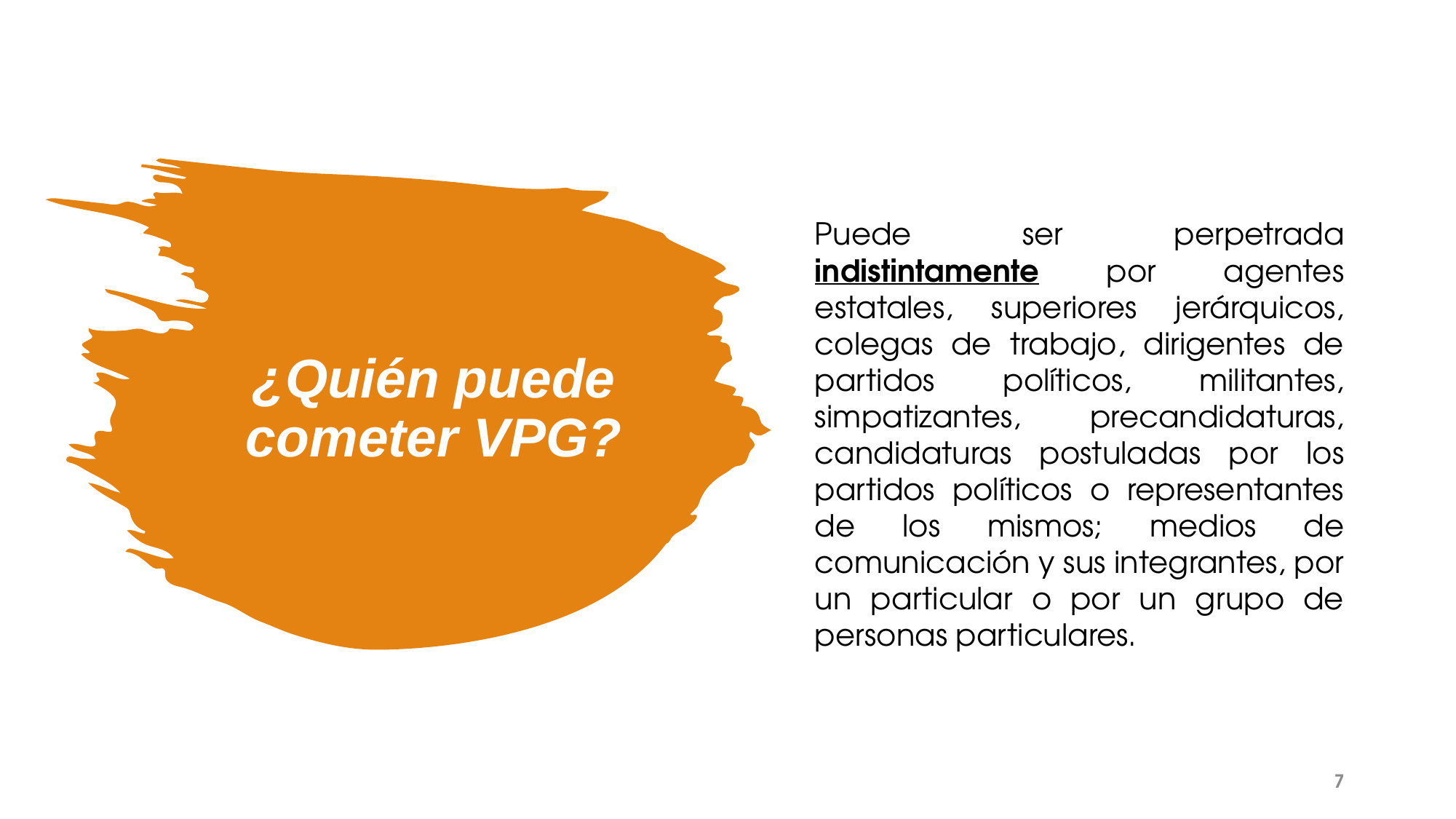

Puede ser perpetrada indistintamente por agentes estatales, superiores jerárquicos, colegas de trabajo, dirigentes de partidos políticos, militantes, simpatizantes, precandidaturas, candidaturas postuladas por los partidos políticos o representantes de los mismos; medios de comunicación y sus integrantes, por un particular o por un grupo de personas particulares.
# ¿Quién puede cometer VPG?
7